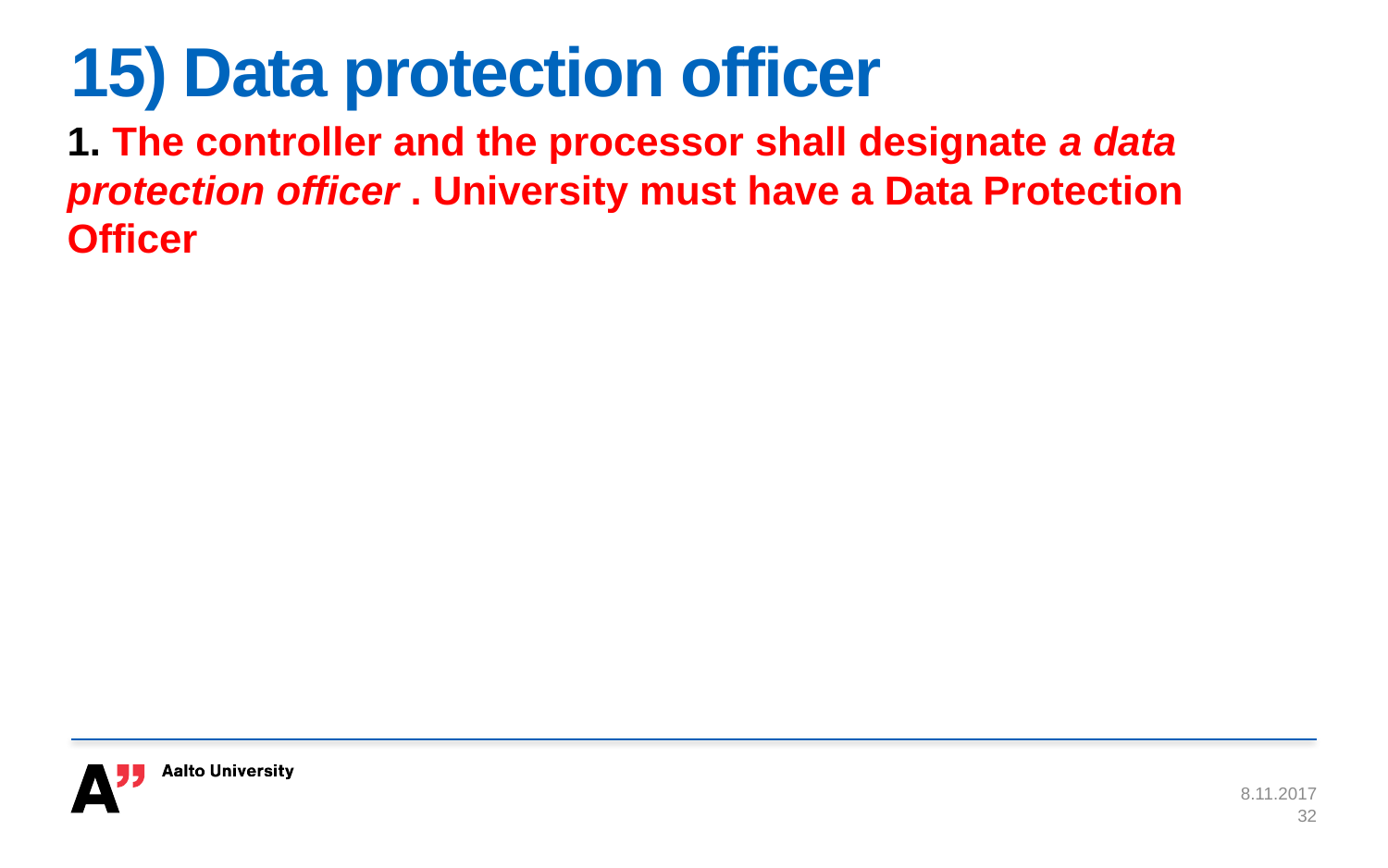

# 15) Data protection officer
1. The controller and the processor shall designate a data protection officer . University must have a Data Protection Officer

8.11.2017
32